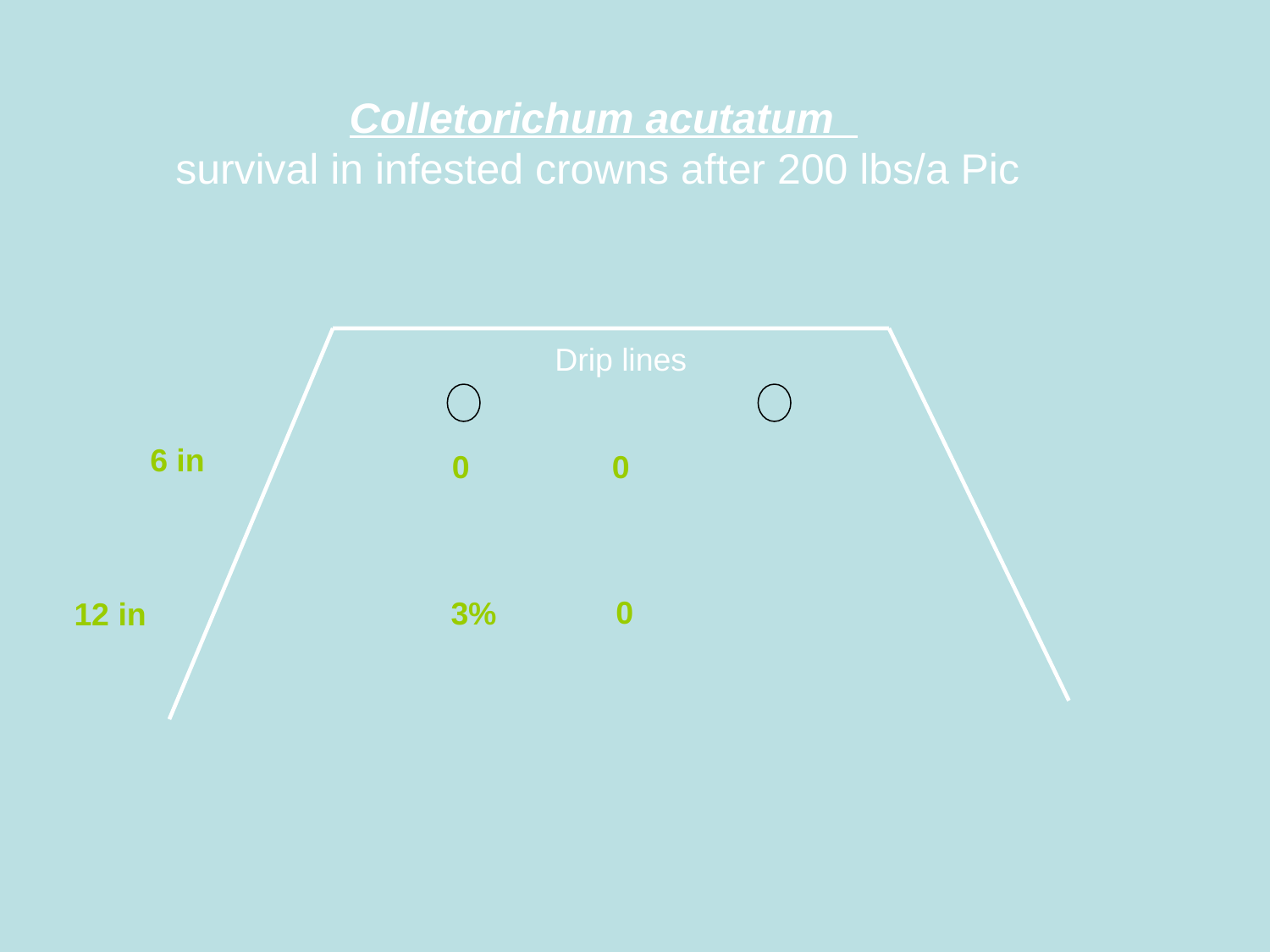

Colletorichum acutatum
survival in infested crowns after 200 lbs/a Pic

Drip lines
6 in
0
0
0
3%
12 in